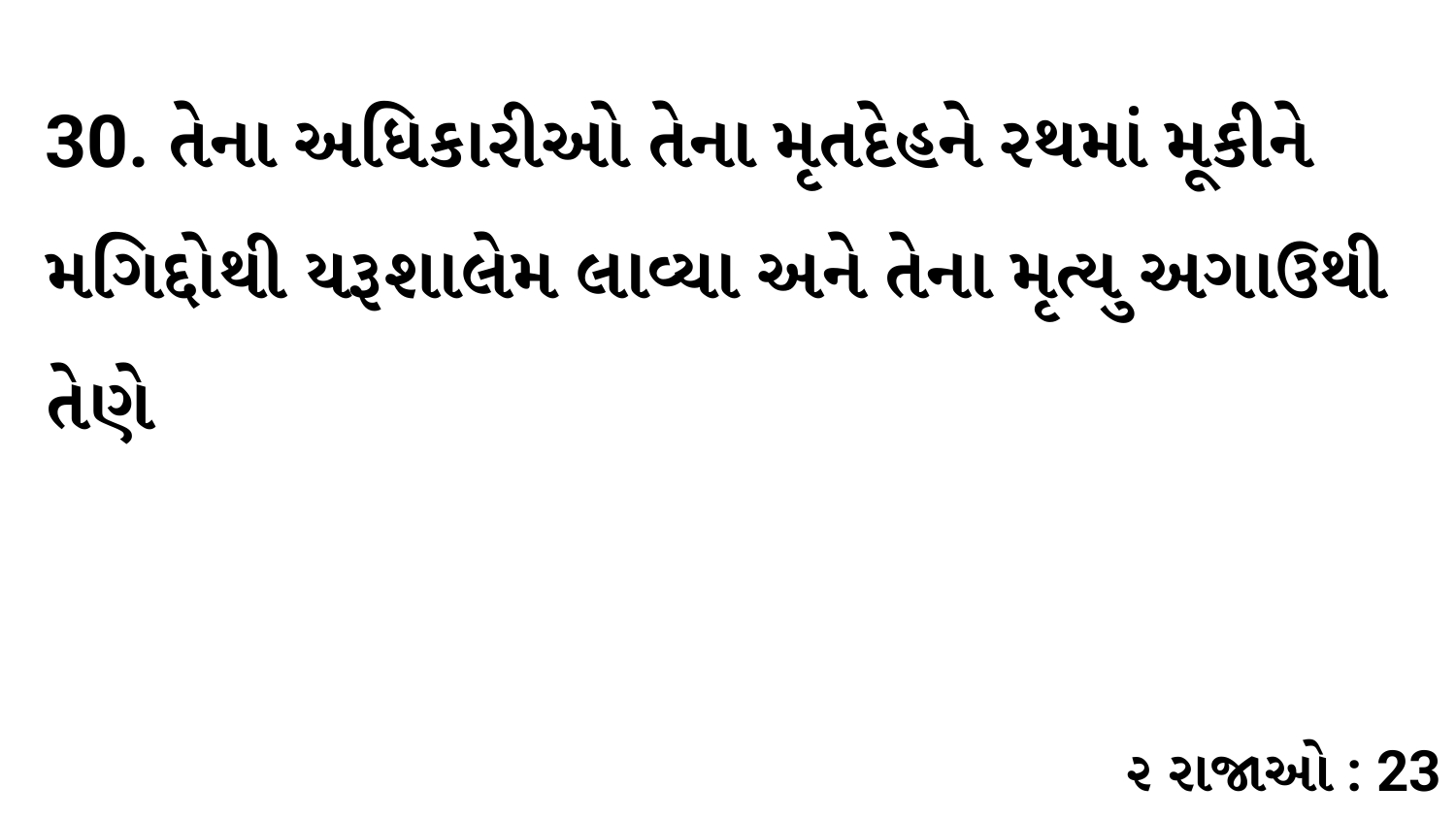

30. તેના અધિકારીઓ તેના મૃતદેહને રથમાં મૂકીને મગિદ્દોથી યરૂશાલેમ લાવ્યા અને તેના મૃત્યુ અગાઉથી તેણે
૨ રાજાઓ : 23